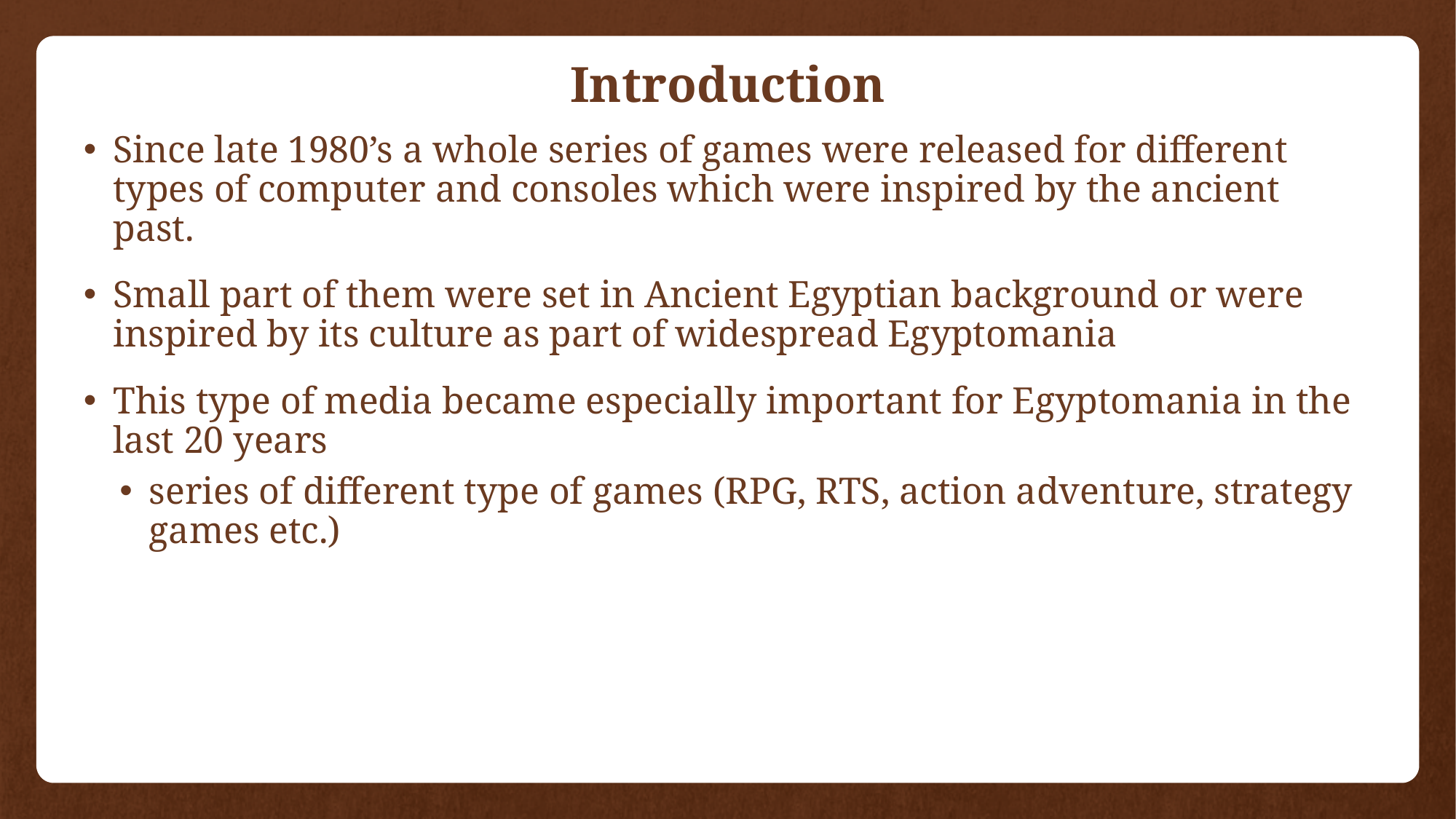

# Introduction
Since late 1980’s a whole series of games were released for different types of computer and consoles which were inspired by the ancient past.
Small part of them were set in Ancient Egyptian background or were inspired by its culture as part of widespread Egyptomania
This type of media became especially important for Egyptomania in the last 20 years
series of different type of games (RPG, RTS, action adventure, strategy games etc.)